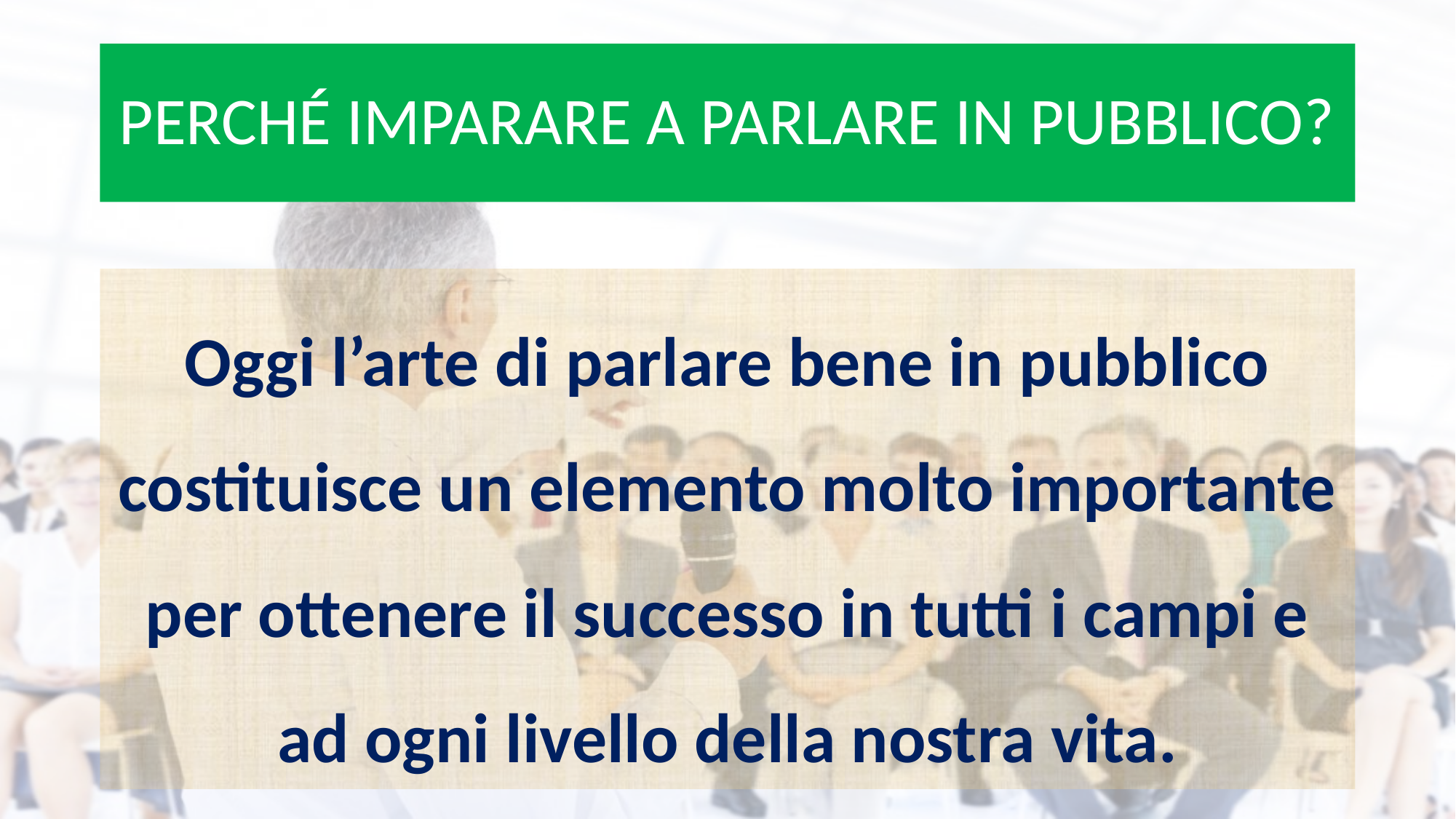

# PERCHÉ IMPARARE A PARLARE IN PUBBLICO?
Oggi l’arte di parlare bene in pubblico costituisce un elemento molto importante per ottenere il successo in tutti i campi e ad ogni livello della nostra vita.